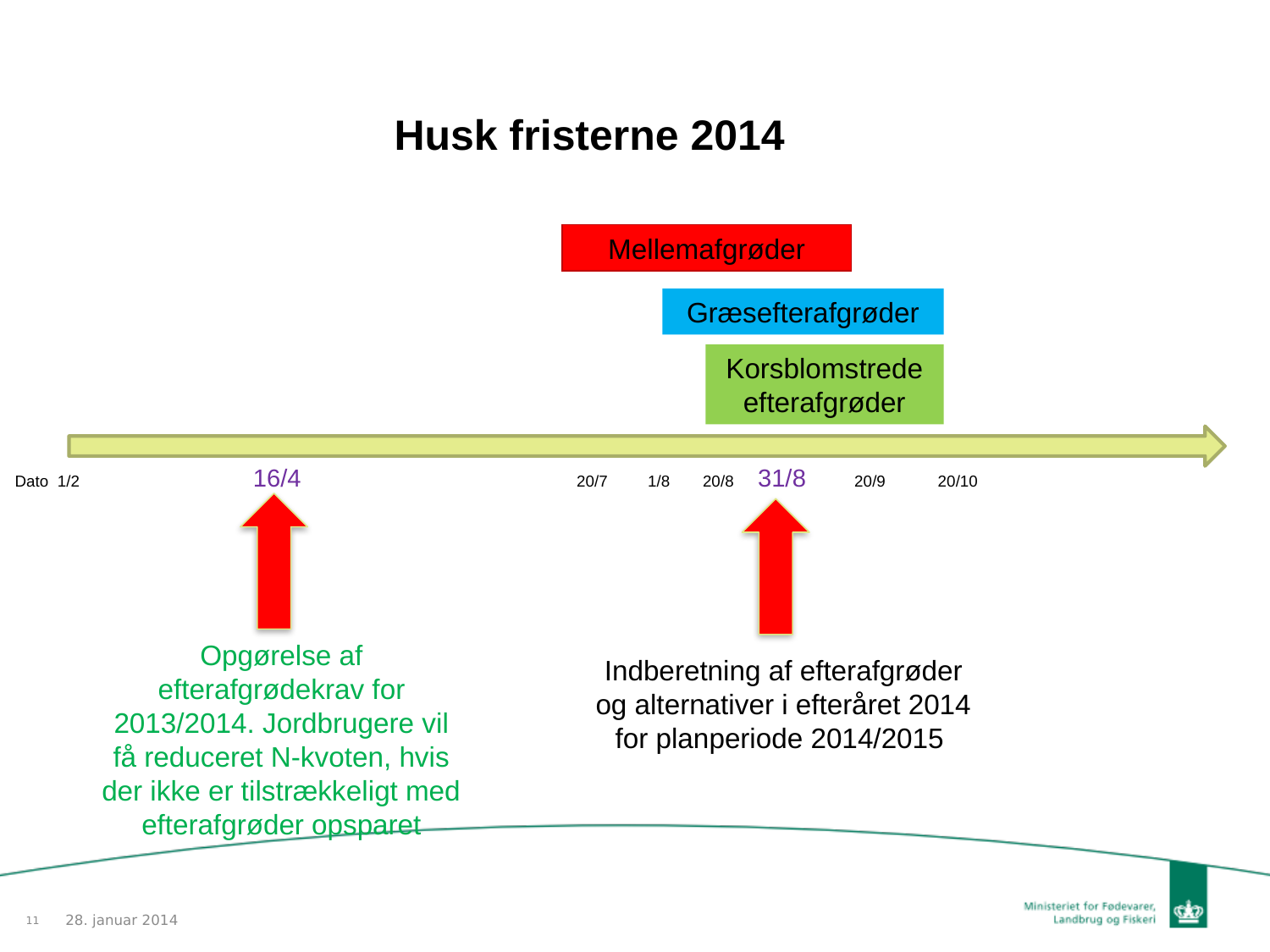

Husk fristerne 2014
Mellemafgrøder
Græsefterafgrøder
Korsblomstrede efterafgrøder

Dato  1/2                                       16/4                                                              20/7        1/8        20/8      31/8            20/9             20/10

Opgørelse af efterafgrødekrav for 2013/2014. Jordbrugere vil få reduceret N-kvoten, hvis der ikke er tilstrækkeligt med efterafgrøder opsparet
Indberetning af efterafgrøder og alternativer i efteråret 2014 for planperiode 2014/2015
11
28. januar 2014